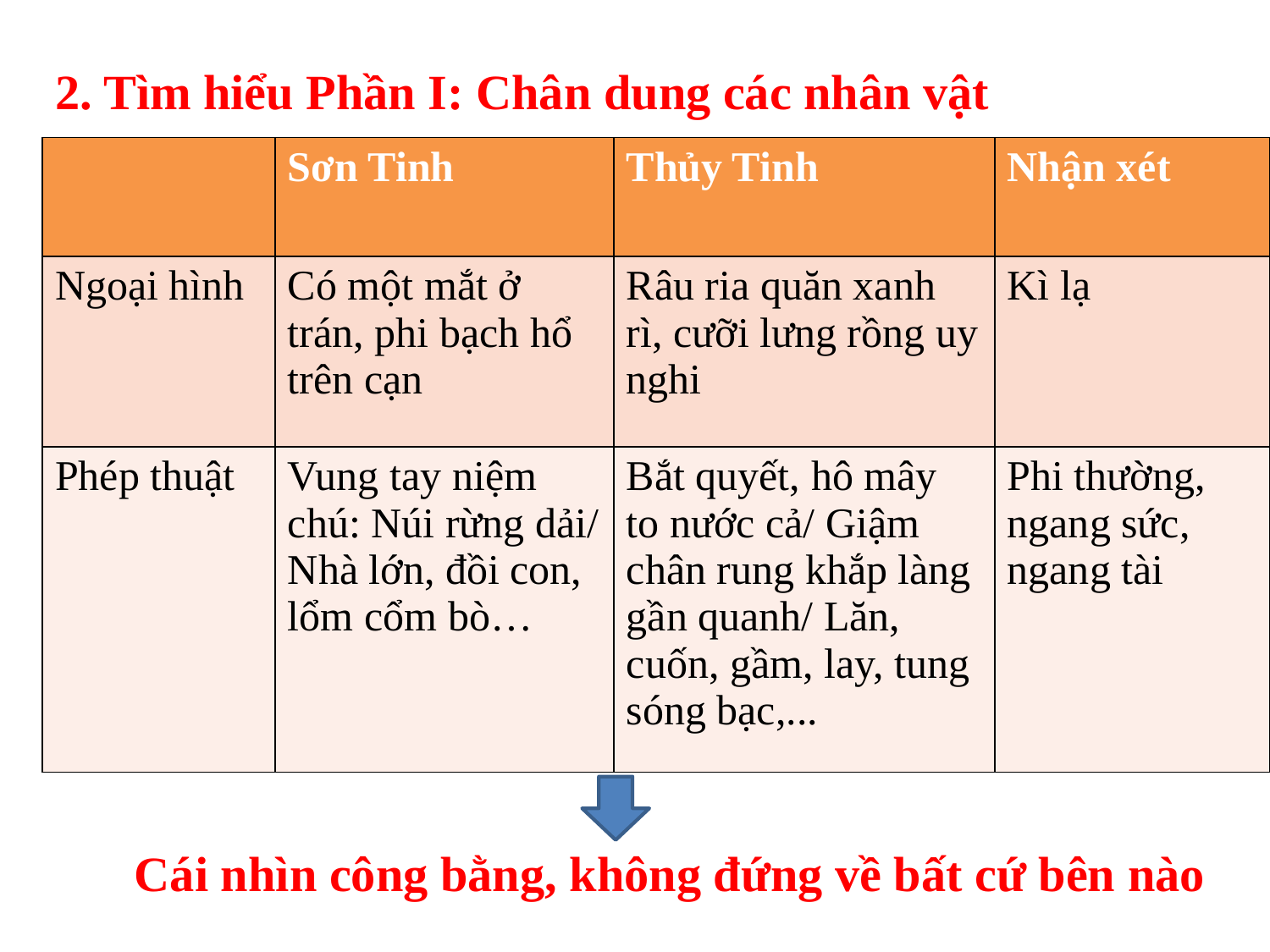

# 2. Tìm hiểu Phần I: Chân dung các nhân vật
|  | Sơn Tinh | Thủy Tinh | Nhận xét |
| --- | --- | --- | --- |
| Ngoại hình | Có một mắt ở trán, phi bạch hổ trên cạn | Râu ria quăn xanh rì, cưỡi lưng rồng uy nghi | Kì lạ |
| Phép thuật | Vung tay niệm chú: Núi rừng dải/ Nhà lớn, đồi con, lổm cổm bò… | Bắt quyết, hô mây to nước cả/ Giậm chân rung khắp làng gần quanh/ Lăn, cuốn, gầm, lay, tung sóng bạc,... | Phi thường, ngang sức, ngang tài |

Cái nhìn công bằng, không đứng về bất cứ bên nào